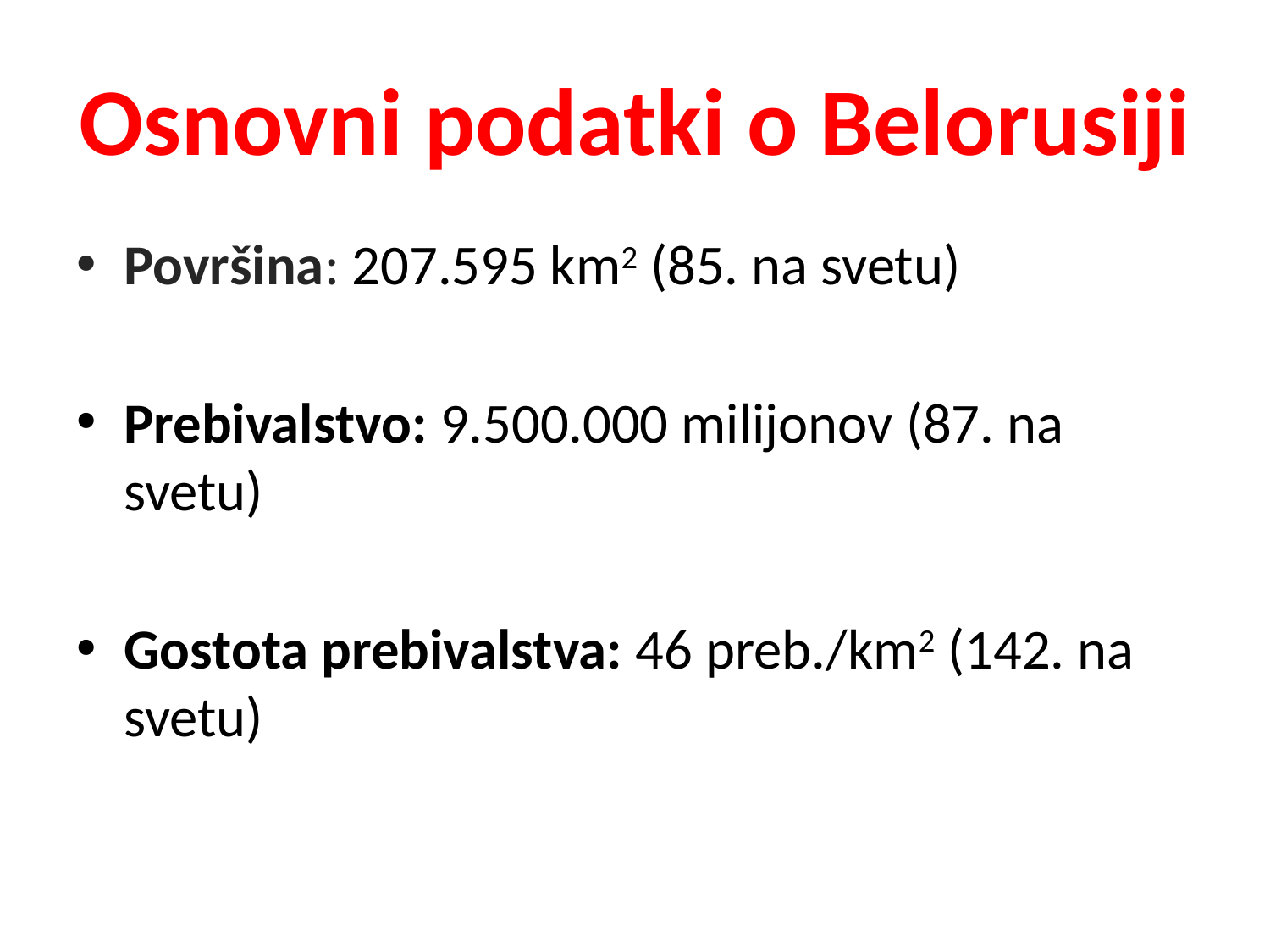

# Osnovni podatki o Belorusiji
Površina: 207.595 km2 (85. na svetu)

Prebivalstvo: 9.500.000 milijonov (87. na svetu)

Gostota prebivalstva: 46 preb./km2 (142. na svetu)